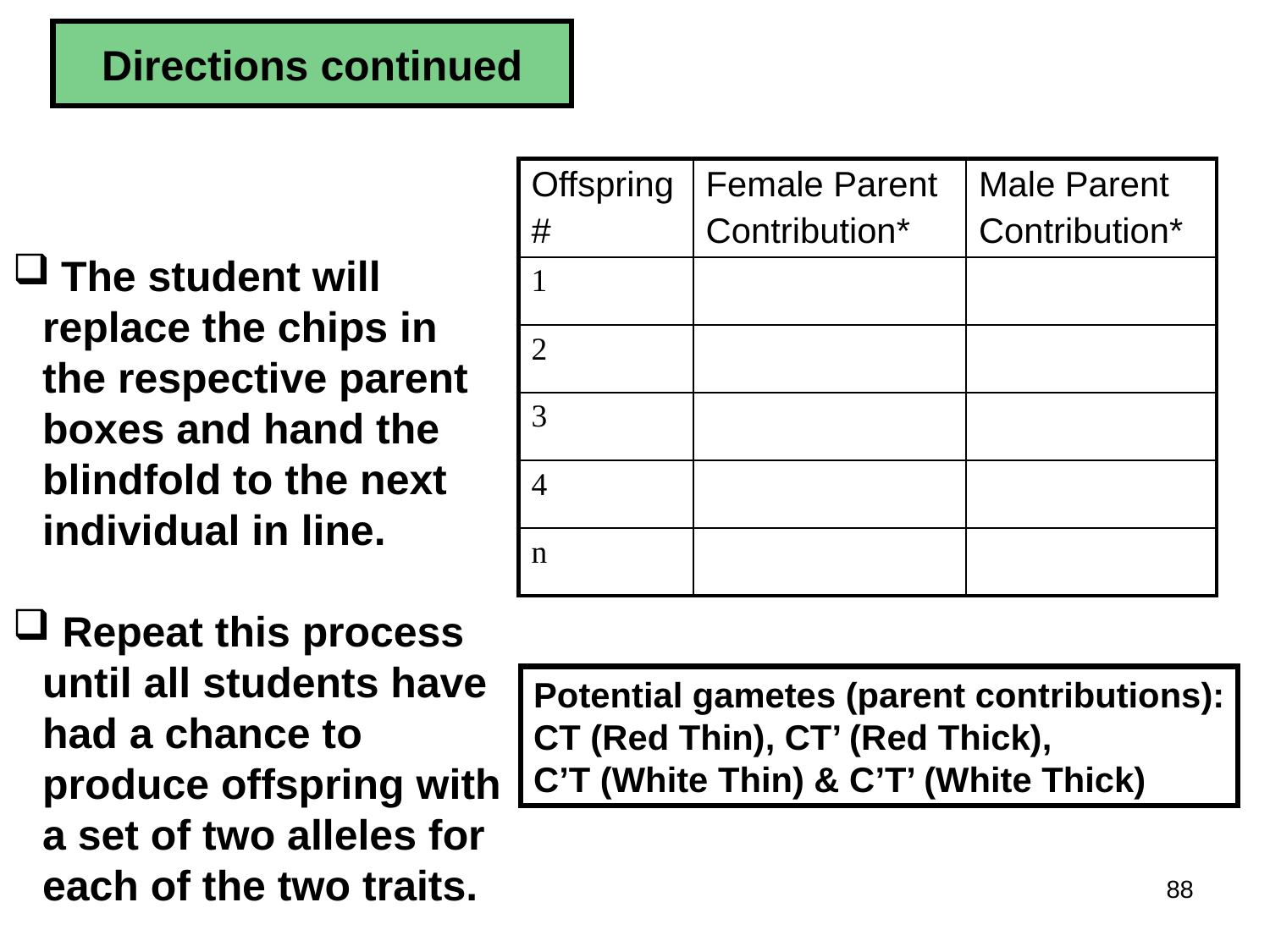

# Directions continued
| Offspring # | Female Parent Contribution\* | Male Parent Contribution\* |
| --- | --- | --- |
| 1 |  |  |
| 2 |  |  |
| 3 |  |  |
| 4 |  |  |
| n |  |  |
 The student will replace the chips in the respective parent boxes and hand the blindfold to the next individual in line.

 Repeat this process until all students have had a chance to produce offspring with a set of two alleles for each of the two traits.
Potential gametes (parent contributions):
CT (Red Thin), CT’ (Red Thick),
C’T (White Thin) & C’T’ (White Thick)
88